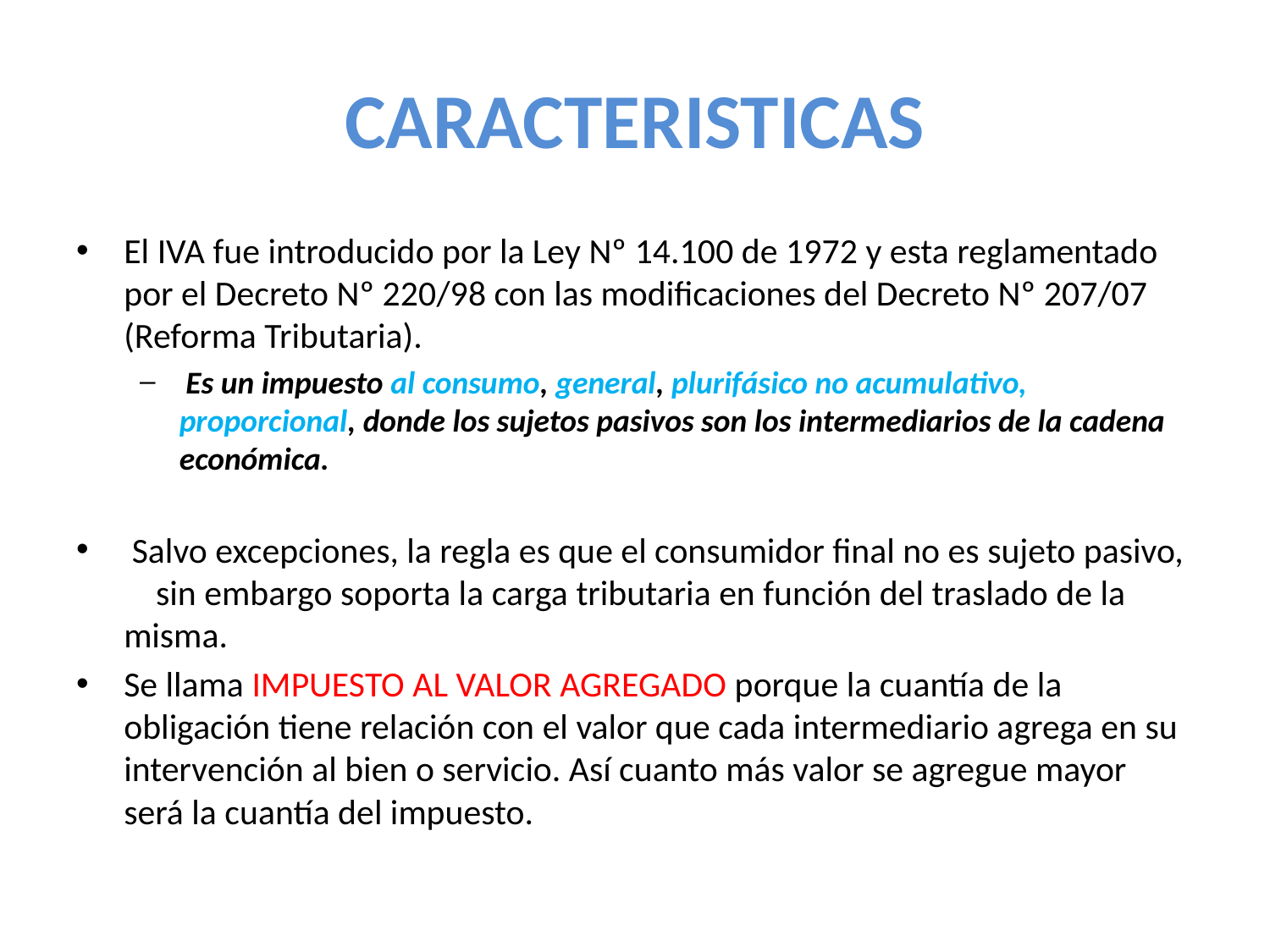

# CARACTERISTICAS
El IVA fue introducido por la Ley Nº 14.100 de 1972 y esta reglamentado por el Decreto Nº 220/98 con las modificaciones del Decreto Nº 207/07 (Reforma Tributaria).
 Es un impuesto al consumo, general, plurifásico no acumulativo, proporcional, donde los sujetos pasivos son los intermediarios de la cadena económica.

 Salvo excepciones, la regla es que el consumidor final no es sujeto pasivo,      sin embargo soporta la carga tributaria en función del traslado de la misma.
Se llama IMPUESTO AL VALOR AGREGADO porque la cuantía de la obligación tiene relación con el valor que cada intermediario agrega en su intervención al bien o servicio. Así cuanto más valor se agregue mayor será la cuantía del impuesto.